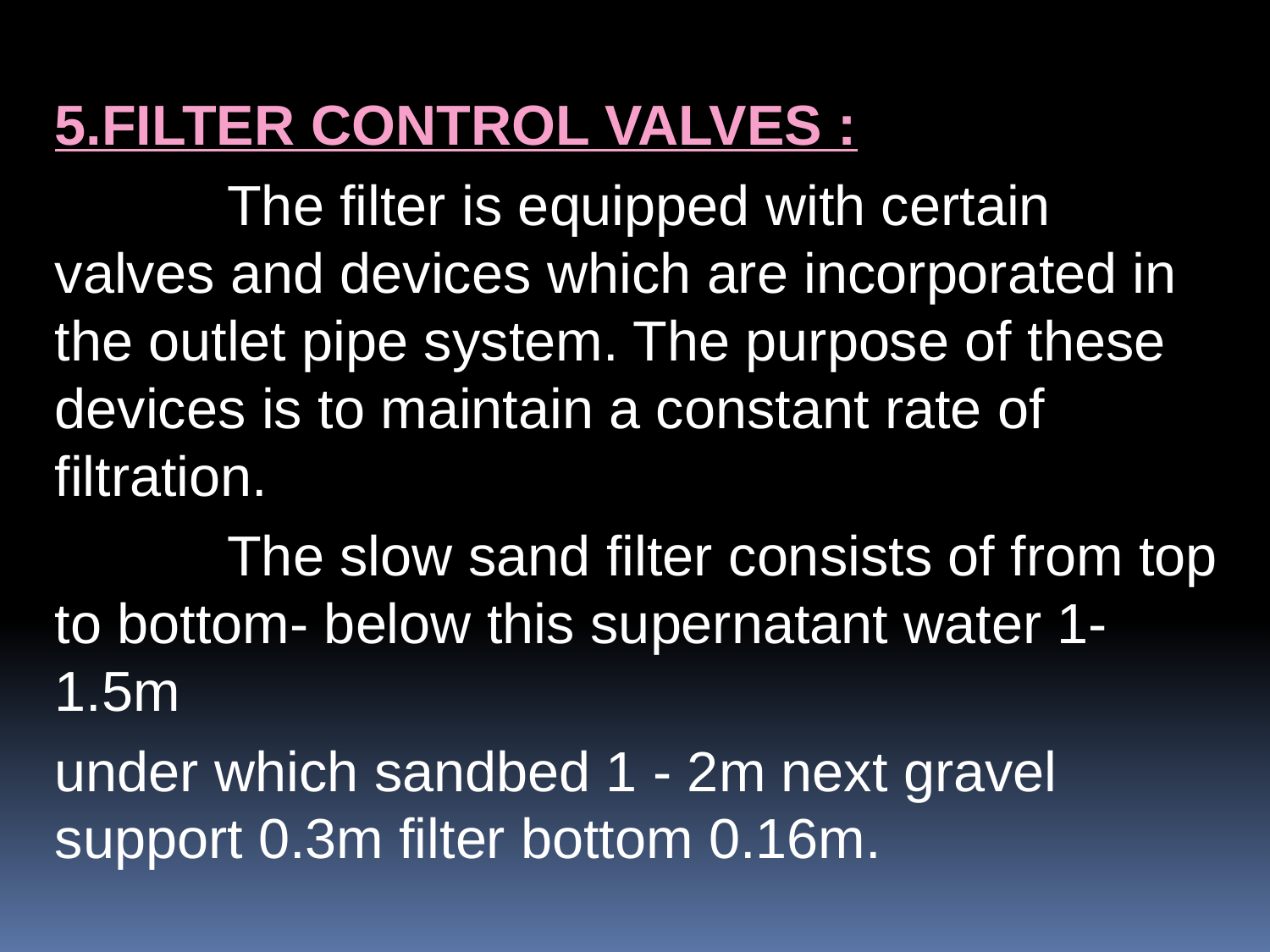

# 5.FILTER CONTROL VALVES :
           The filter is equipped with certain valves and devices which are incorporated in the outlet pipe system. The purpose of these devices is to maintain a constant rate of filtration.
           The slow sand filter consists of from top to bottom- below this supernatant water 1-1.5m
under which sandbed 1 - 2m next gravel support 0.3m filter bottom 0.16m.